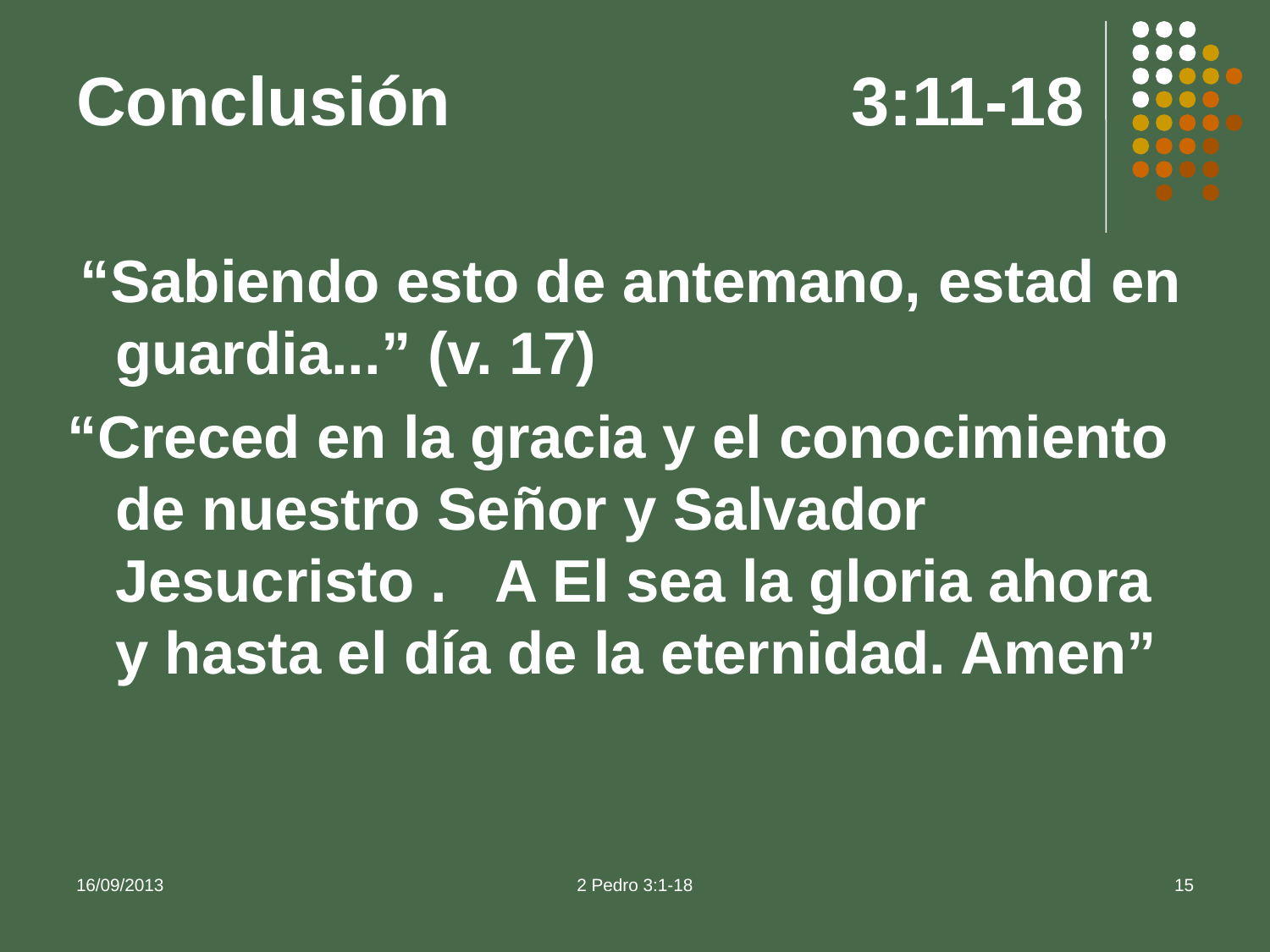

# Conclusión                     3:11-18
 “Sabiendo esto de antemano, estad en guardia...” (v. 17)
“Creced en la gracia y el conocimiento de nuestro Señor y Salvador Jesucristo .   A El sea la gloria ahora y hasta el día de la eternidad. Amen”
16/09/2013
2 Pedro 3:1-18
15